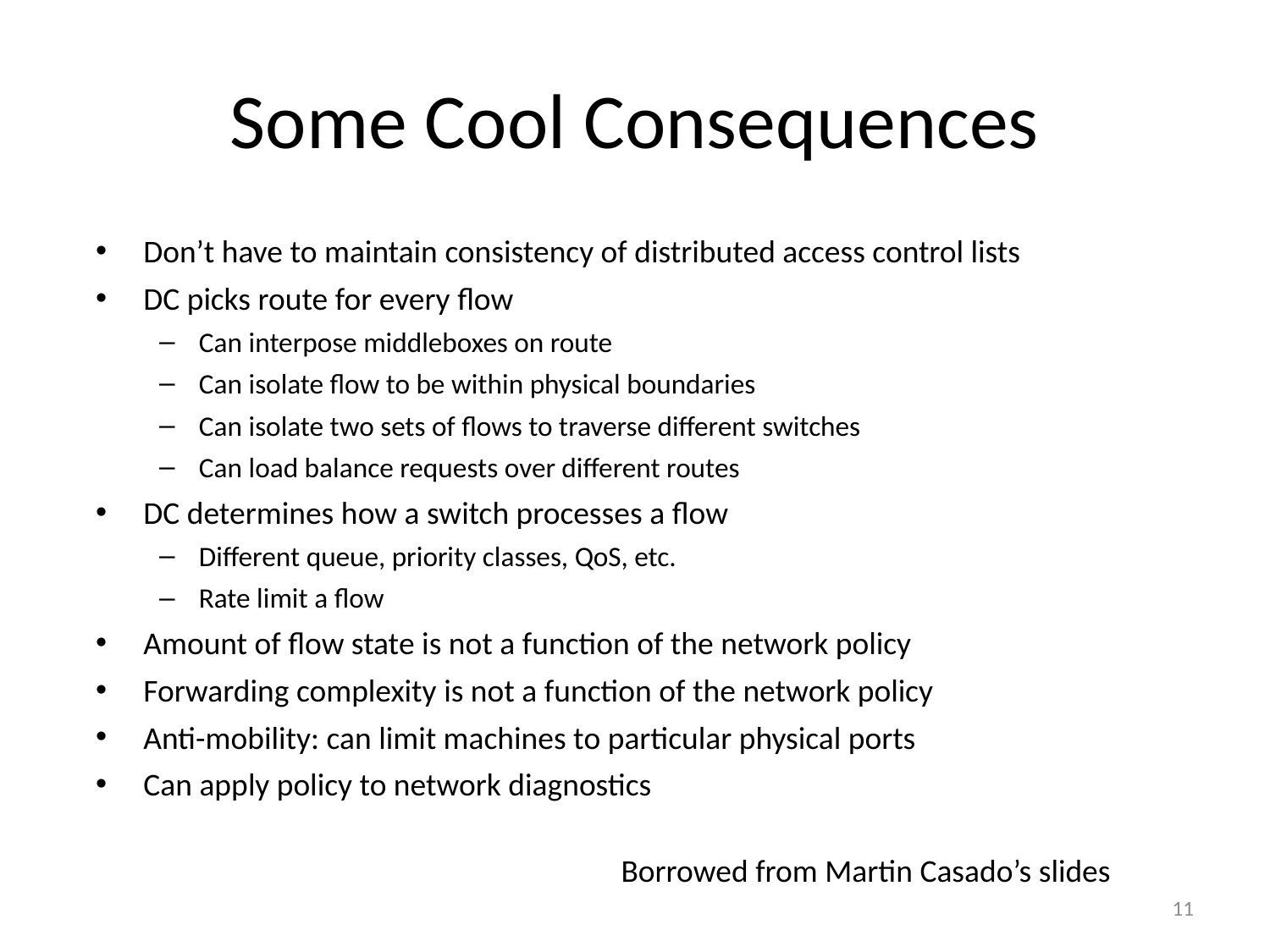

# Some Cool Consequences
Don’t have to maintain consistency of distributed access control lists
DC picks route for every flow
Can interpose middleboxes on route
Can isolate flow to be within physical boundaries
Can isolate two sets of flows to traverse different switches
Can load balance requests over different routes
DC determines how a switch processes a flow
Different queue, priority classes, QoS, etc.
Rate limit a flow
Amount of flow state is not a function of the network policy
Forwarding complexity is not a function of the network policy
Anti-mobility: can limit machines to particular physical ports
Can apply policy to network diagnostics
Borrowed from Martin Casado’s slides
11